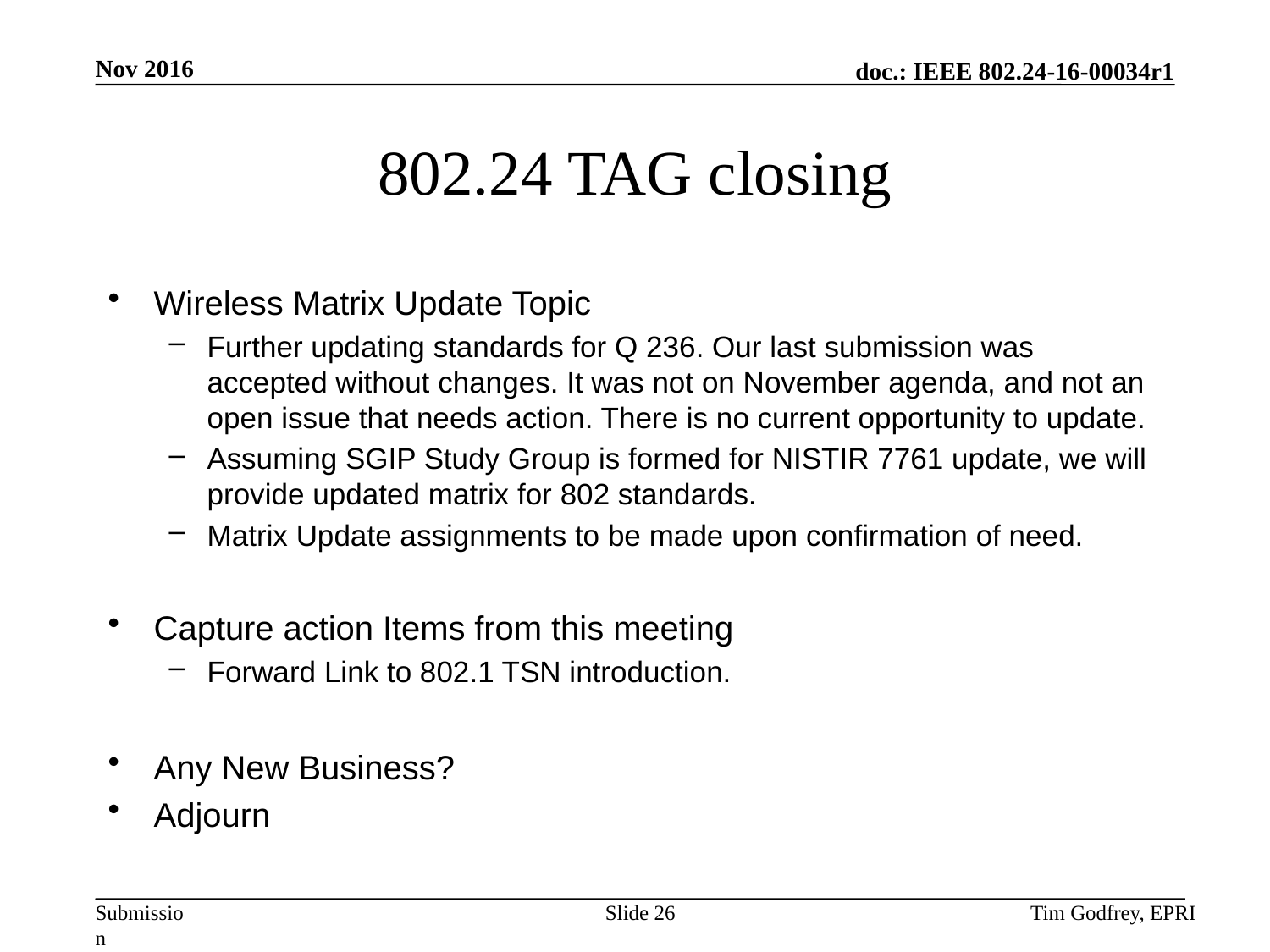

# 802.24 TAG closing
Wireless Matrix Update Topic
Further updating standards for Q 236. Our last submission was accepted without changes. It was not on November agenda, and not an open issue that needs action. There is no current opportunity to update.
Assuming SGIP Study Group is formed for NISTIR 7761 update, we will provide updated matrix for 802 standards.
Matrix Update assignments to be made upon confirmation of need.

Capture action Items from this meeting
Forward Link to 802.1 TSN introduction.

Any New Business?
Adjourn

Slide 26
Tim Godfrey, EPRI